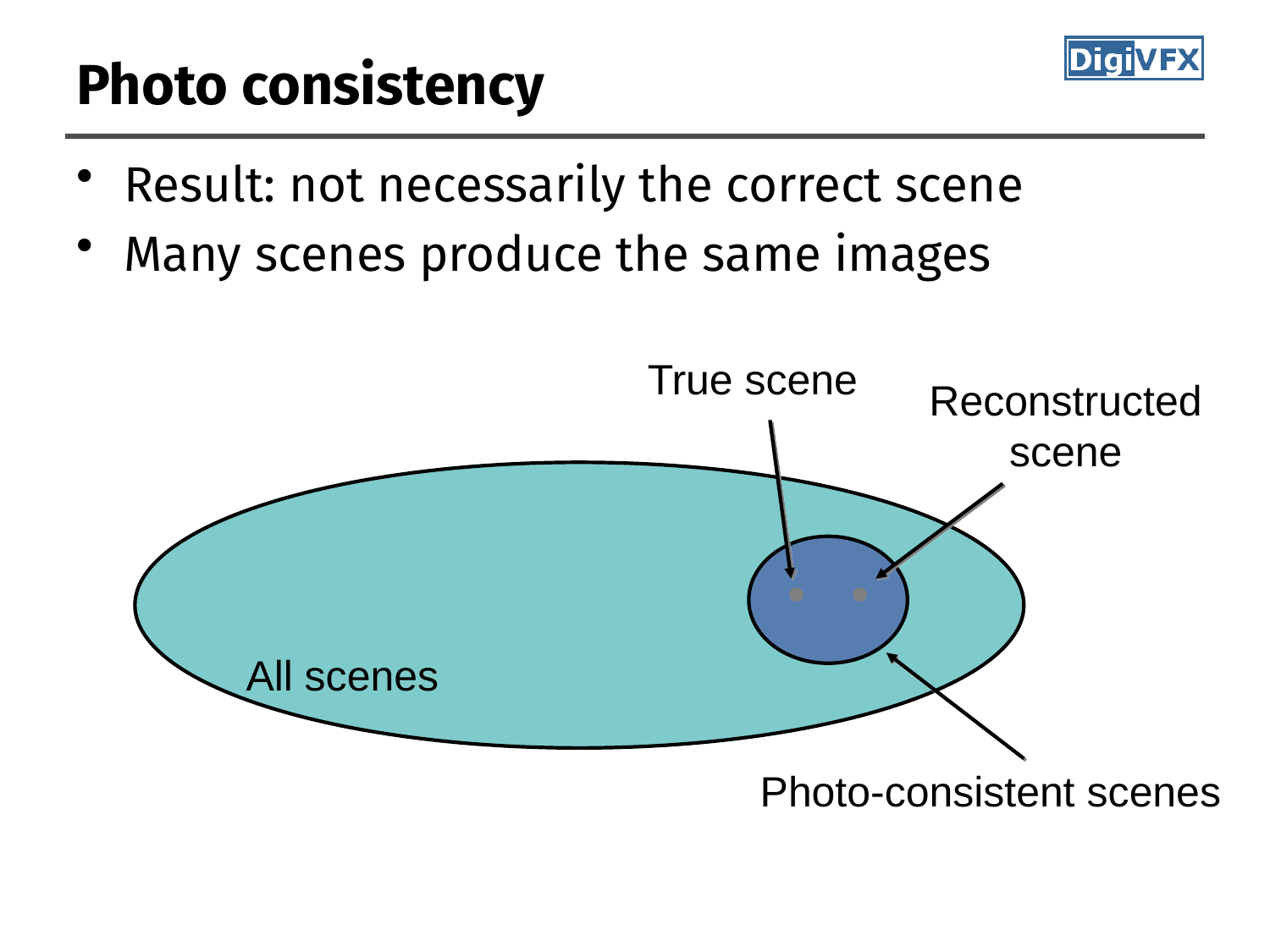

# Photo consistency
Result: not necessarily the correct scene
Many scenes produce the same images
True scene

Reconstructed
scene

Photo-consistent scenes
All scenes